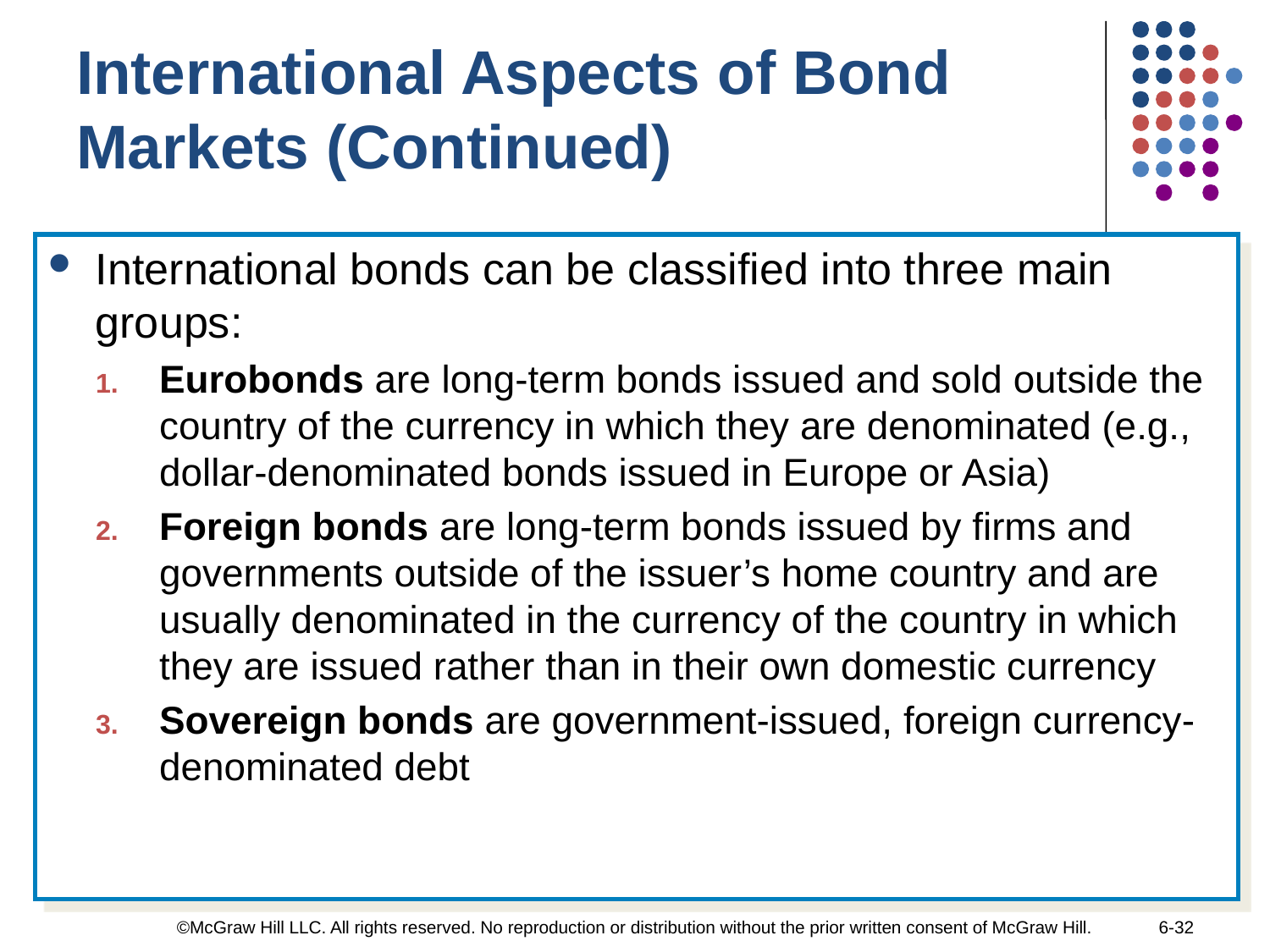

International Aspects of Bond Markets (Continued)
International bonds can be classified into three main groups:
Eurobonds are long-term bonds issued and sold outside the country of the currency in which they are denominated (e.g., dollar-denominated bonds issued in Europe or Asia)
Foreign bonds are long-term bonds issued by firms and governments outside of the issuer’s home country and are usually denominated in the currency of the country in which they are issued rather than in their own domestic currency
Sovereign bonds are government-issued, foreign currency-denominated debt
©McGraw Hill LLC. All rights reserved. No reproduction or distribution without the prior written consent of McGraw Hill.
6-32